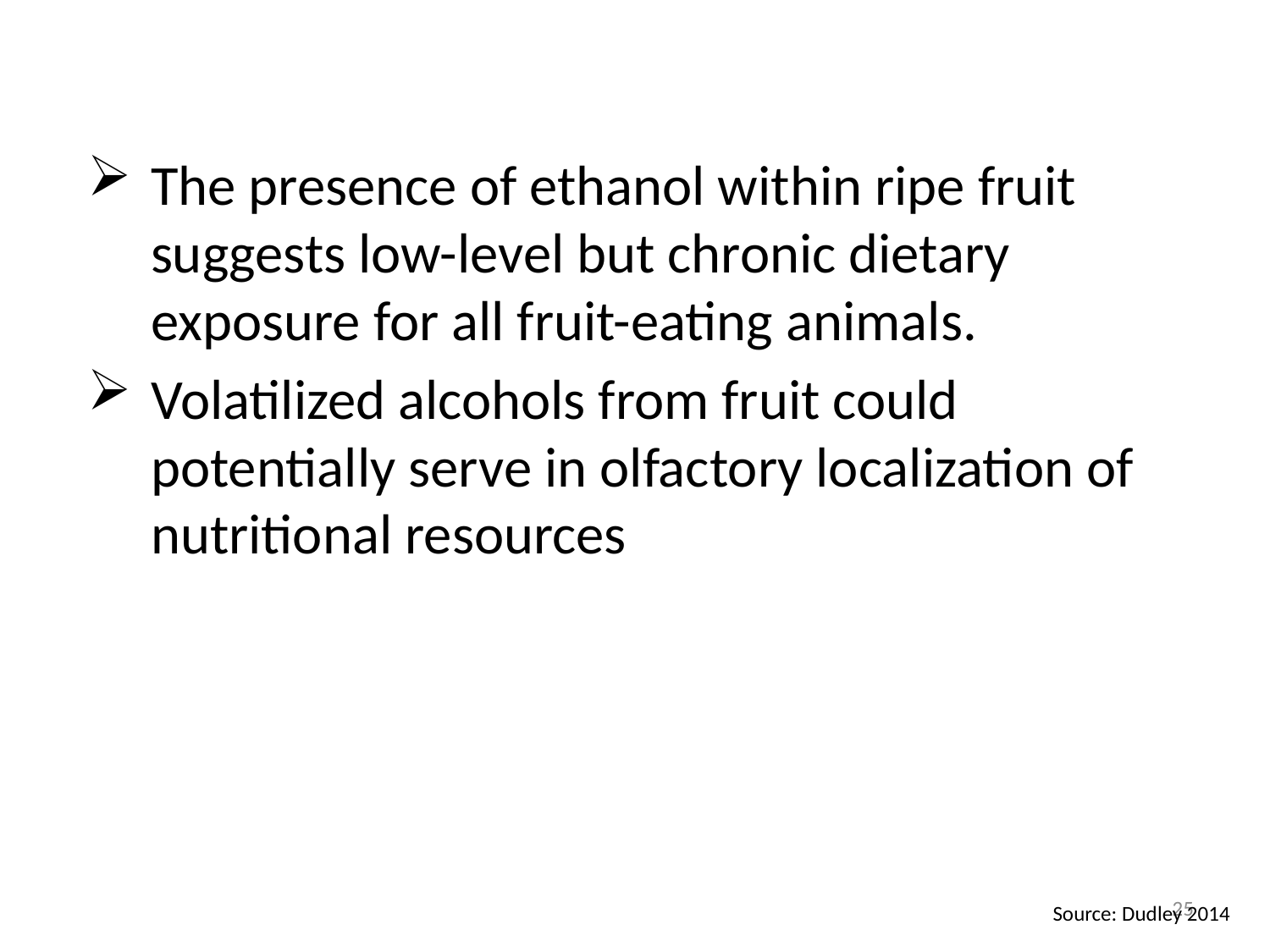

The presence of ethanol within ripe fruit suggests low-level but chronic dietary exposure for all fruit-eating animals.
Volatilized alcohols from fruit could potentially serve in olfactory localization of nutritional resources
25
Source: Dudley 2014